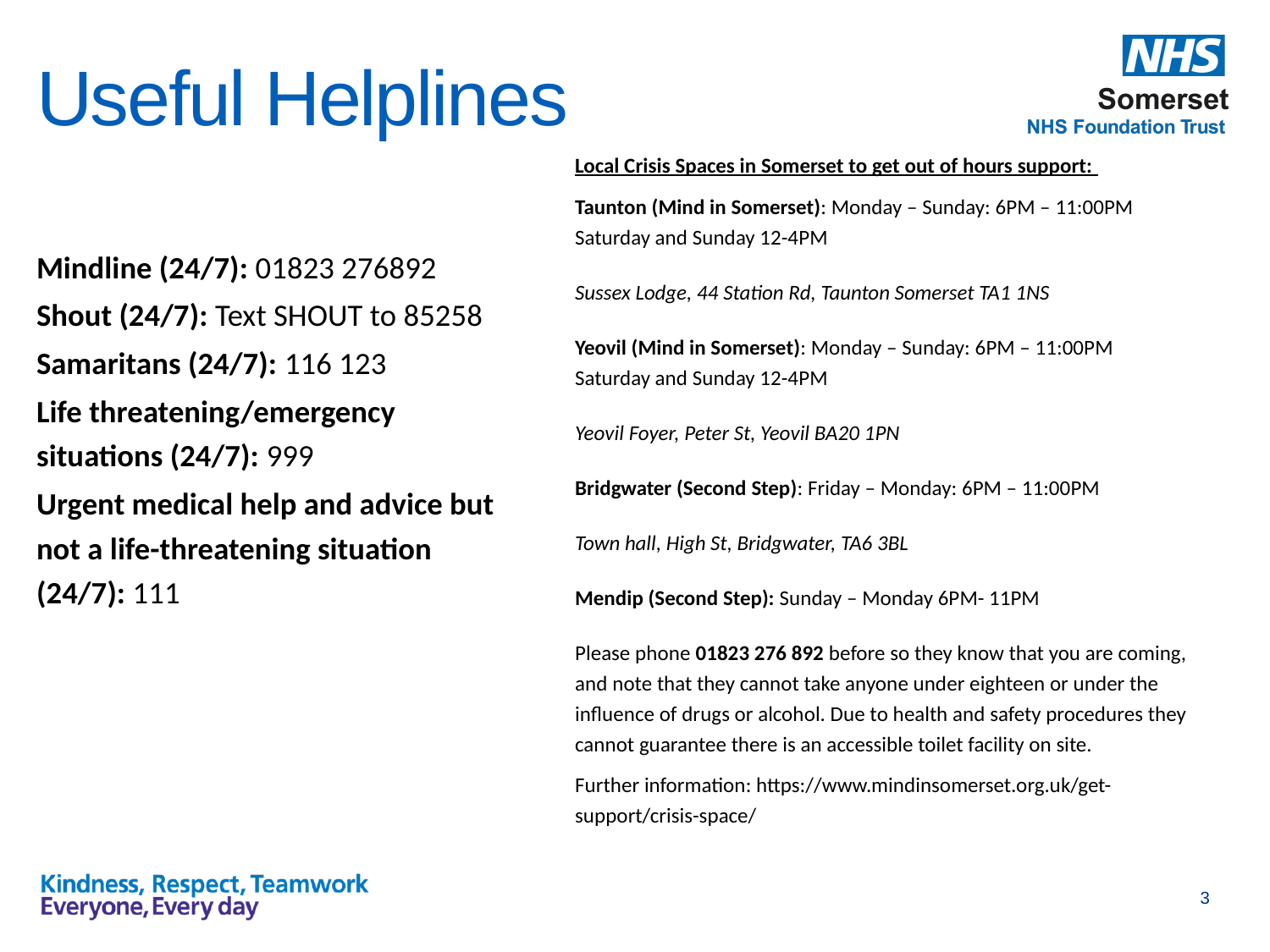

# Useful Helplines
Local Crisis Spaces in Somerset to get out of hours support:
Taunton (Mind in Somerset): Monday – Sunday: 6PM – 11:00PM Saturday and Sunday 12-4PM
Sussex Lodge, 44 Station Rd, Taunton Somerset TA1 1NS
Yeovil (Mind in Somerset): Monday – Sunday: 6PM – 11:00PM Saturday and Sunday 12-4PM
Yeovil Foyer, Peter St, Yeovil BA20 1PN
Bridgwater (Second Step): Friday – Monday: 6PM – 11:00PM
Town hall, High St, Bridgwater, TA6 3BL
Mendip (Second Step): Sunday – Monday 6PM- 11PM
Please phone 01823 276 892 before so they know that you are coming, and note that they cannot take anyone under eighteen or under the influence of drugs or alcohol. Due to health and safety procedures they cannot guarantee there is an accessible toilet facility on site.
Further information: https://www.mindinsomerset.org.uk/get-support/crisis-space/
Mindline (24/7): 01823 276892
Shout (24/7): Text SHOUT to 85258
Samaritans (24/7): 116 123
Life threatening/emergency situations (24/7): 999
Urgent medical help and advice but not a life-threatening situation (24/7): 111

3